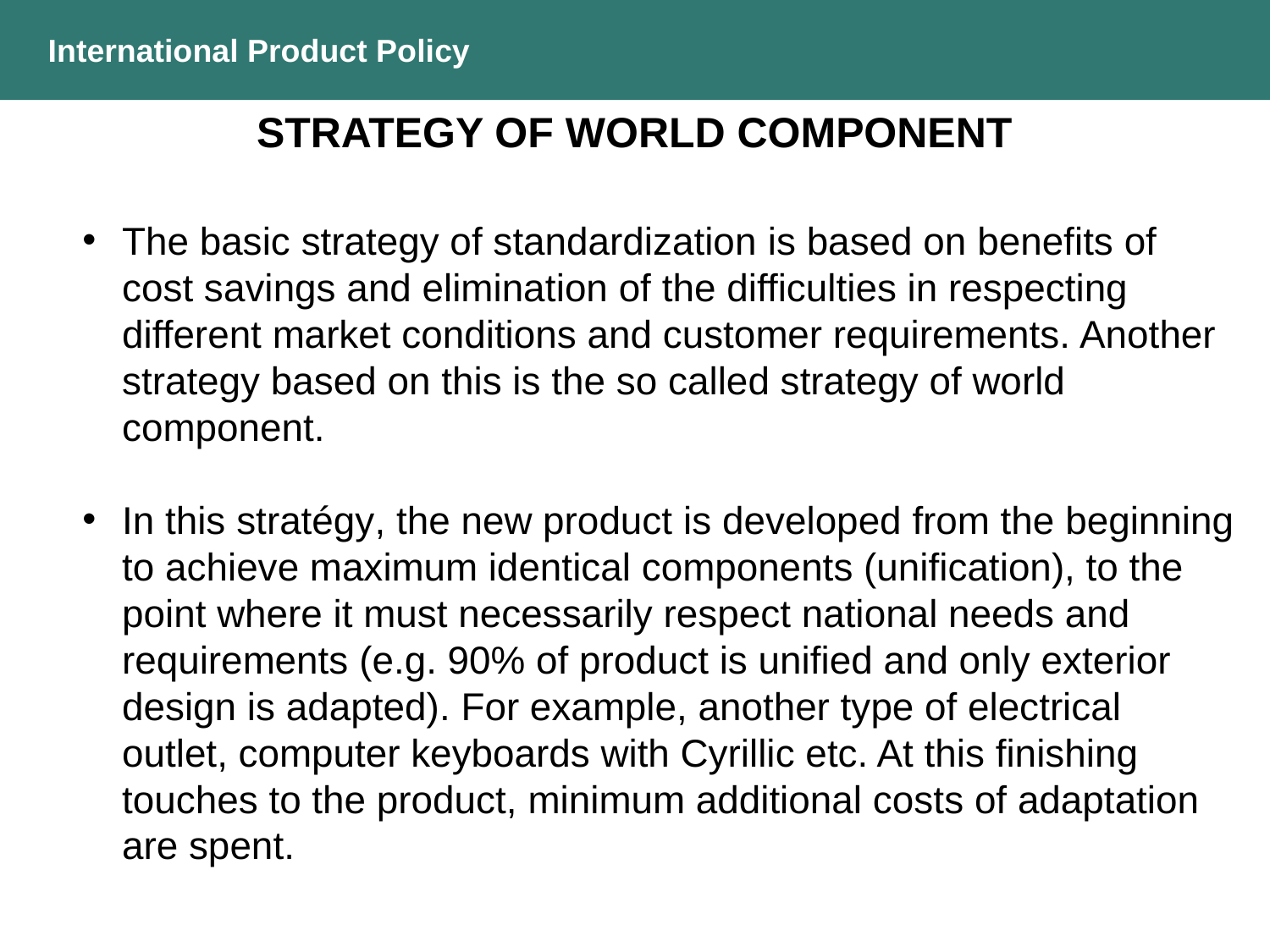

International Product Policy
STRATEGY OF WORLD COMPONENT
The basic strategy of standardization is based on benefits of cost savings and elimination of the difficulties in respecting different market conditions and customer requirements. Another strategy based on this is the so called strategy of world component.

In this stratégy, the new product is developed from the beginning to achieve maximum identical components (unification), to the point where it must necessarily respect national needs and requirements (e.g. 90% of product is unified and only exterior design is adapted). For example, another type of electrical outlet, computer keyboards with Cyrillic etc. At this finishing touches to the product, minimum additional costs of adaptation are spent.